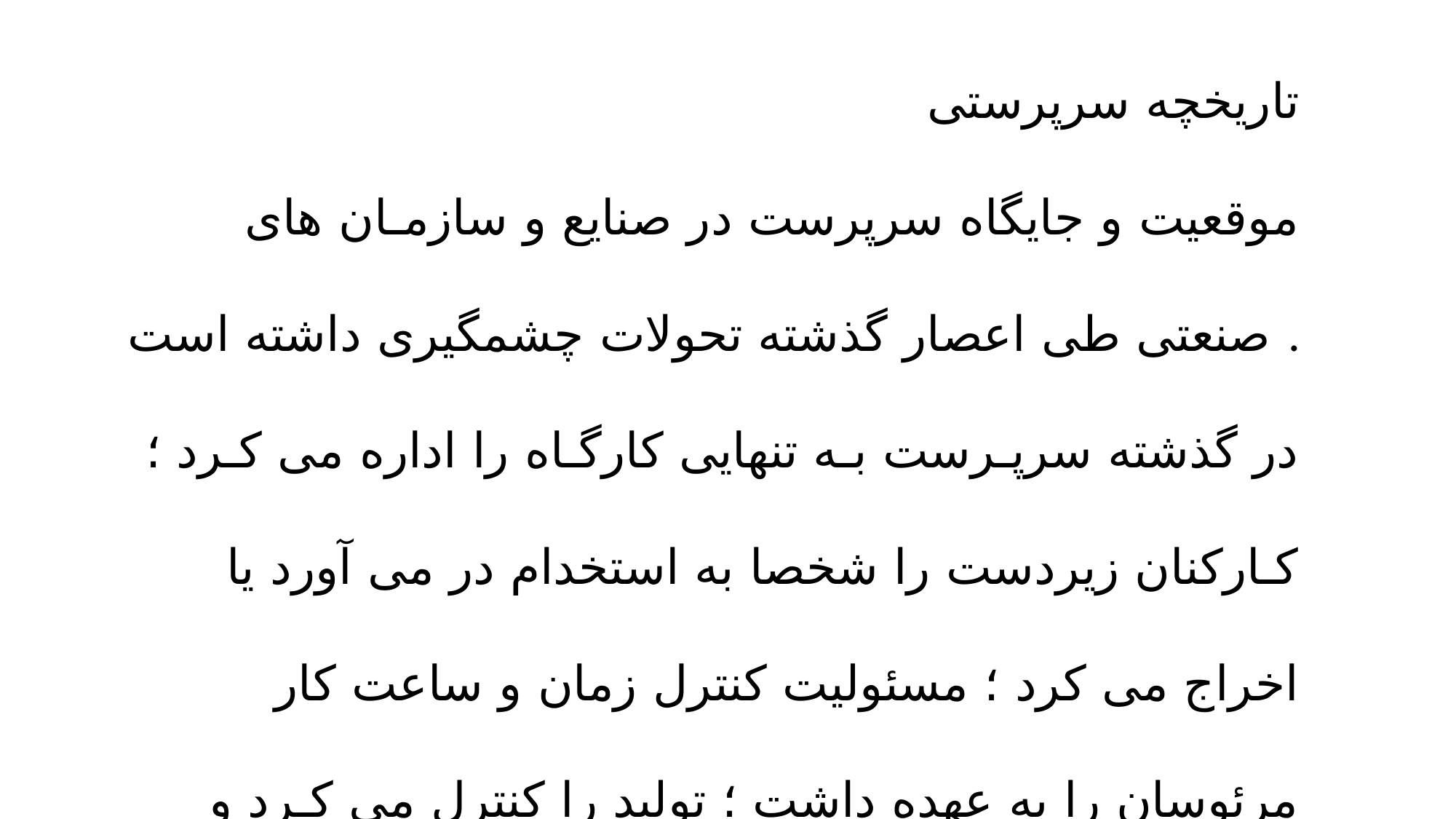

تاریخچه سرپرستی
موقعیت و جایگاه سرپرست در صنایع و سازمـان های صنعتی طی اعصار گذشته تحولات چشمگیری داشته است .
در گذشته سرپـرست بـه تنهایی کارگـاه را اداره می کـرد ؛ کـارکنان زیردست را شخصا به استخدام در می آورد یا اخراج می کرد ؛ مسئولیت کنترل زمان و ساعت کار مرئوسان را به عهده داشت ؛ تولید را کنترل می کـرد و میزان حقوق کارکنان زیردست خود را به دلخواه تعیین می کرد .